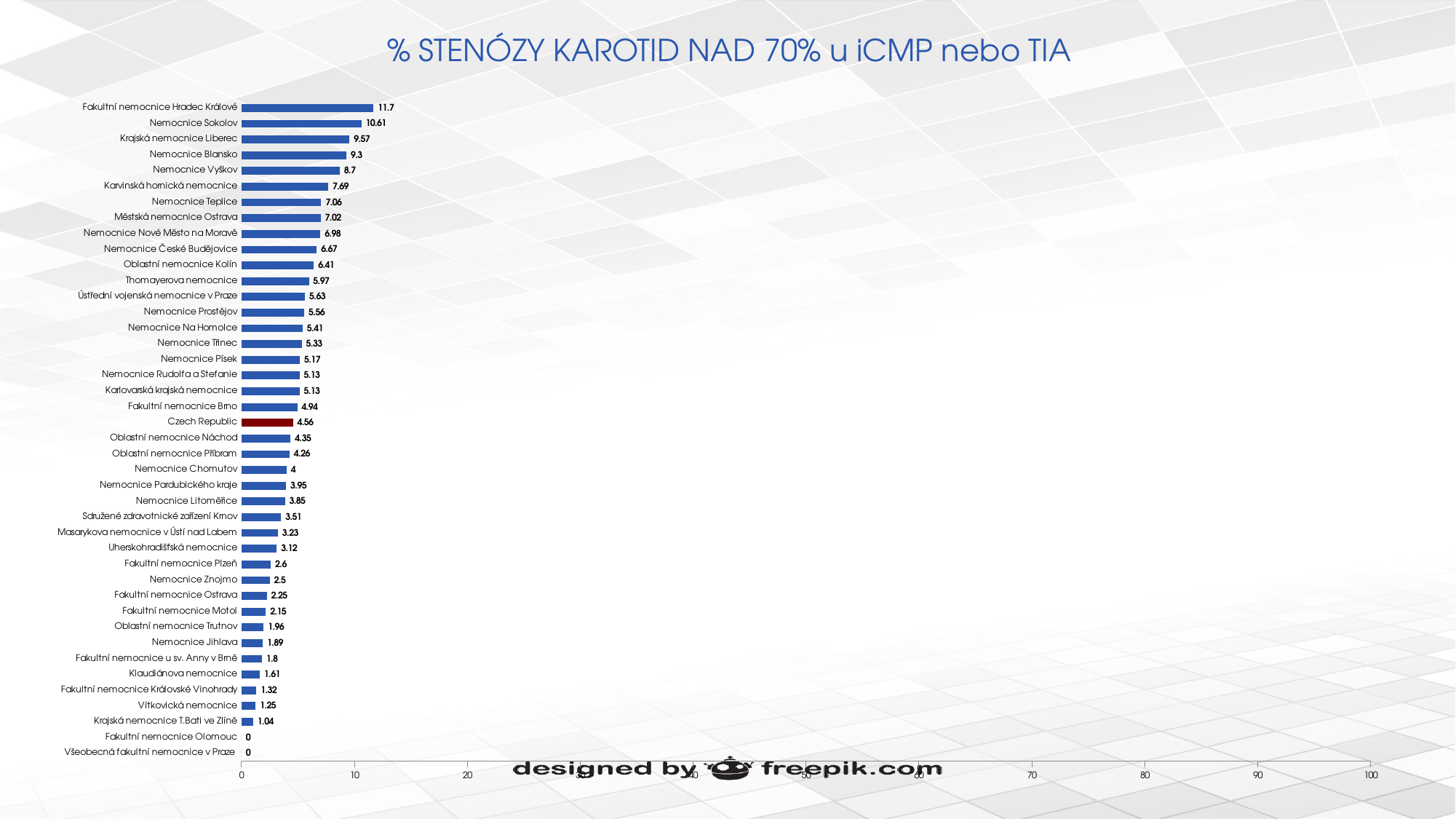

# % STENÓZY KAROTID NAD 70% u iCMP nebo TIA

### Chart

| Category | % carotid stenosis - >70% |
|---|---|
| Všeobecná fakultní nemocnice v Praze  | 0.0 |
| Fakultní nemocnice Olomouc | 0.0 |
| Krajská nemocnice T.Bati ve Zlíně | 1.04 |
| Vítkovická nemocnice | 1.25 |
| Fakultní nemocnice Královské Vinohrady | 1.32 |
| Klaudiánova nemocnice | 1.61 |
| Fakultní nemocnice u sv. Anny v Brně | 1.8 |
| Nemocnice Jihlava | 1.89 |
| Oblastní nemocnice Trutnov | 1.96 |
| Fakultní nemocnice Motol | 2.15 |
| Fakultní nemocnice Ostrava | 2.25 |
| Nemocnice Znojmo | 2.5 |
| Fakultní nemocnice Plzeň | 2.6 |
| Uherskohradišťská nemocnice | 3.12 |
| Masarykova nemocnice v Ústí nad Labem | 3.23 |
| Sdružené zdravotnické zařízení Krnov | 3.51 |
| Nemocnice Litoměřice | 3.85 |
| Nemocnice Pardubického kraje | 3.95 |
| Nemocnice Chomutov | 4.0 |
| Oblastní nemocnice Příbram | 4.26 |
| Oblastní nemocnice Náchod | 4.35 |
| Czech Republic | 4.56 |
| Fakultní nemocnice Brno | 4.94 |
| Karlovarská krajská nemocnice | 5.13 |
| Nemocnice Rudolfa a Stefanie | 5.13 |
| Nemocnice Písek | 5.17 |
| Nemocnice Třinec | 5.33 |
| Nemocnice Na Homolce | 5.41 |
| Nemocnice Prostějov | 5.56 |
| Ústřední vojenská nemocnice v Praze | 5.63 |
| Thomayerova nemocnice | 5.97 |
| Oblastní nemocnice Kolín | 6.41 |
| Nemocnice České Budějovice | 6.67 |
| Nemocnice Nové Město na Moravě | 6.98 |
| Městská nemocnice Ostrava | 7.02 |
| Nemocnice Teplice | 7.06 |
| Karvinská hornická nemocnice | 7.69 |
| Nemocnice Vyškov | 8.7 |
| Nemocnice Blansko | 9.3 |
| Krajská nemocnice Liberec | 9.57 |
| Nemocnice Sokolov | 10.61 |
| Fakultní nemocnice Hradec Králové | 11.7 |